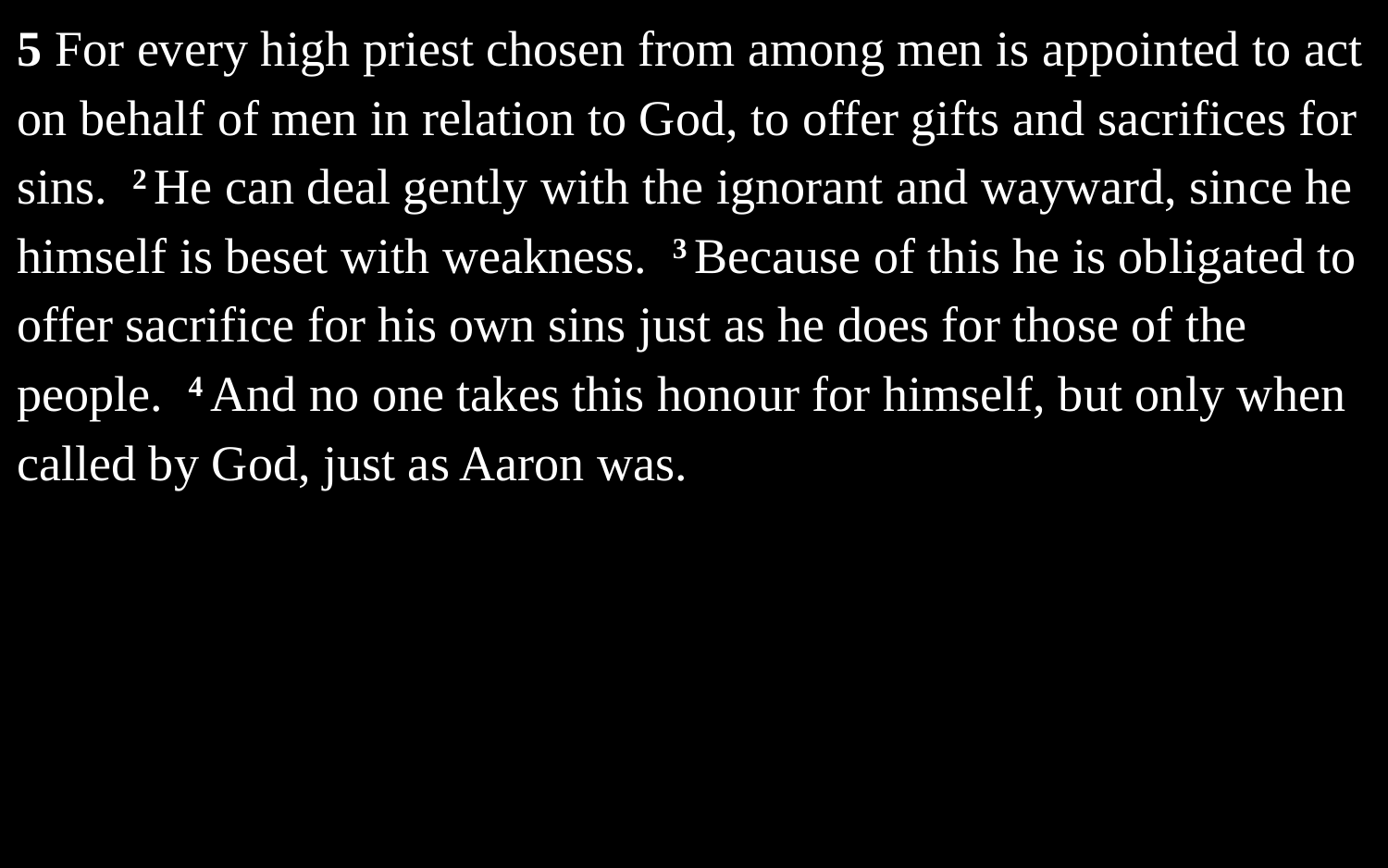

5 For every high priest chosen from among men is appointed to act on behalf of men in relation to God, to offer gifts and sacrifices for sins.  2 He can deal gently with the ignorant and wayward, since he himself is beset with weakness.  3 Because of this he is obligated to offer sacrifice for his own sins just as he does for those of the people.  4 And no one takes this honour for himself, but only when called by God, just as Aaron was.